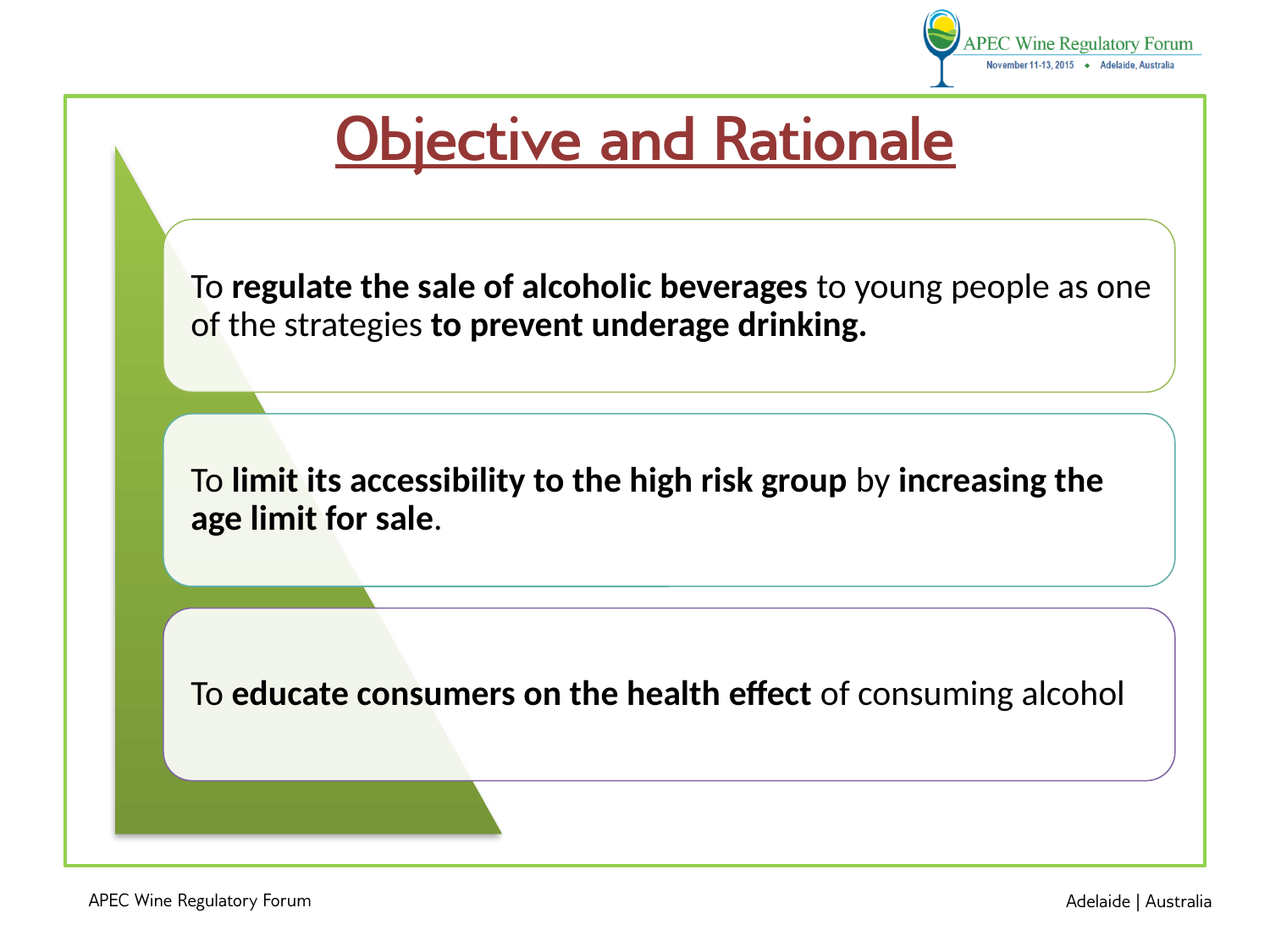

# Objective and Rationale
To regulate the sale of alcoholic beverages to young people as one of the strategies to prevent underage drinking.
To limit its accessibility to the high risk group by increasing the age limit for sale.
To educate consumers on the health effect of consuming alcohol